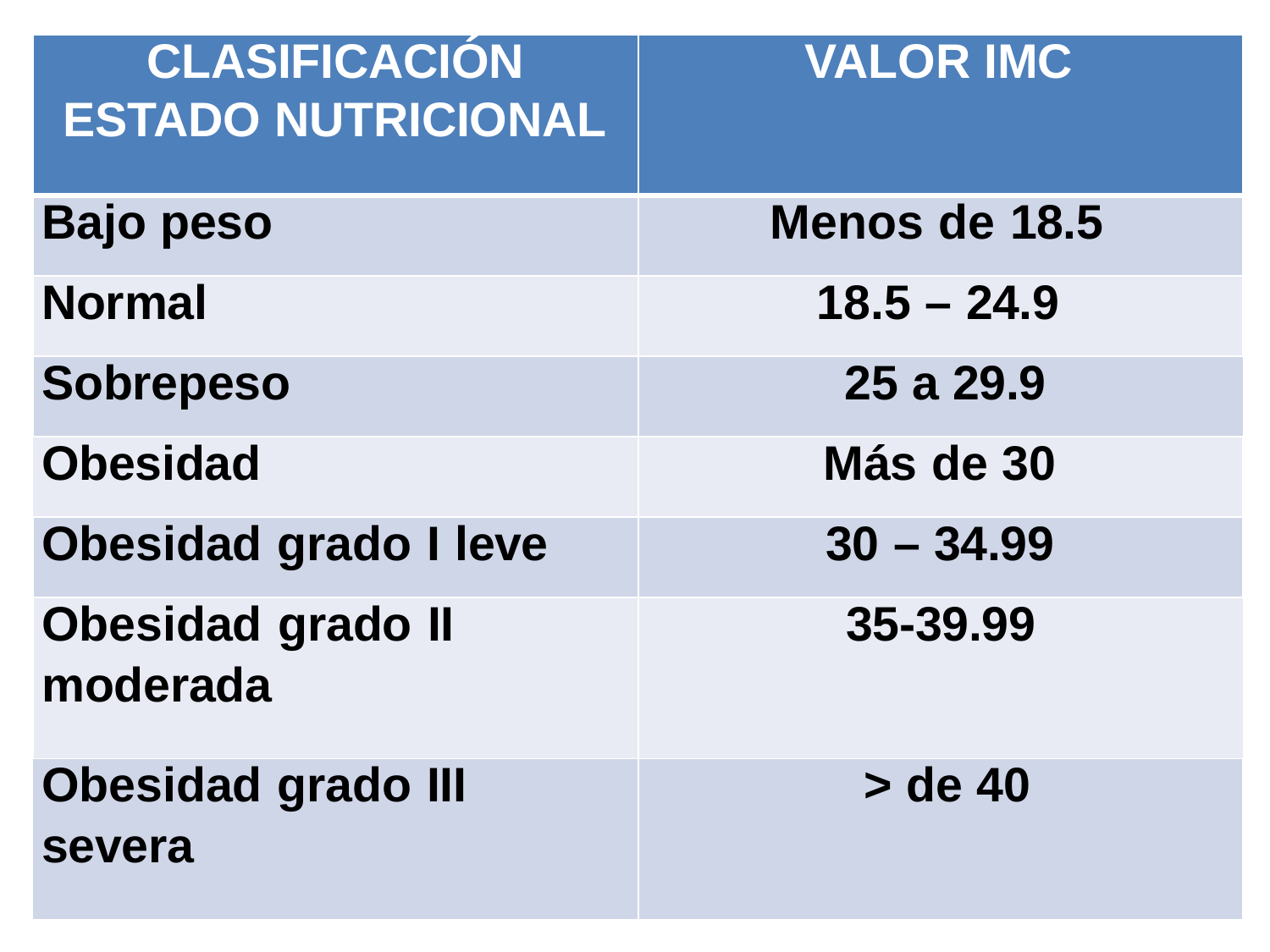

| CLASIFICACIÓN ESTADO NUTRICIONAL | VALOR IMC |
| --- | --- |
| Bajo peso | Menos de 18.5 |
| Normal | 18.5 – 24.9 |
| Sobrepeso | 25 a 29.9 |
| Obesidad | Más de 30 |
| Obesidad grado I leve | 30 – 34.99 |
| Obesidad grado II moderada | 35-39.99 |
| Obesidad grado III severa | > de 40 |